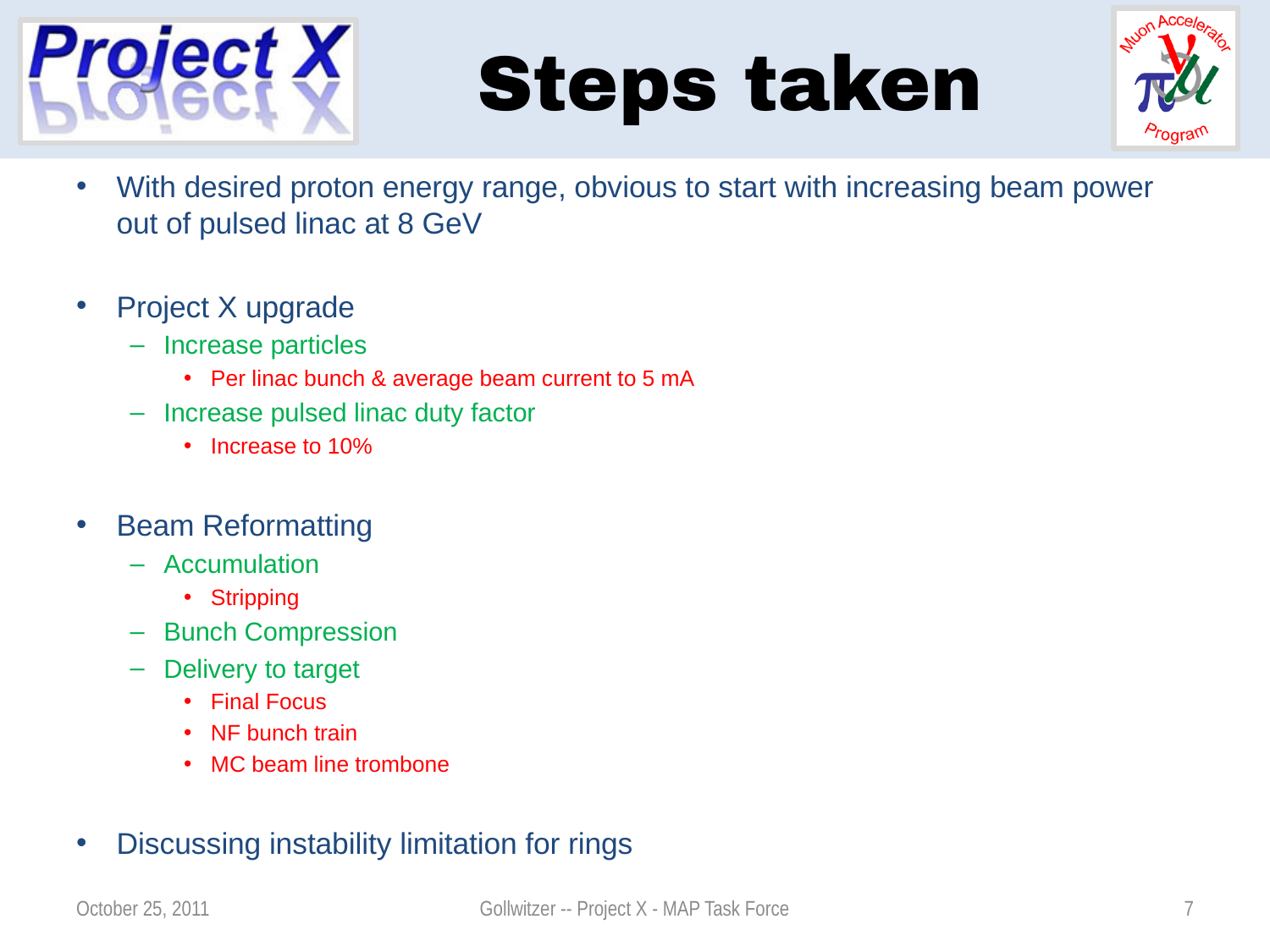

# Steps taken
With desired proton energy range, obvious to start with increasing beam power out of pulsed linac at 8 GeV

Project X upgrade
Increase particles
Per linac bunch & average beam current to 5 mA
Increase pulsed linac duty factor
Increase to 10%

Beam Reformatting
Accumulation
Stripping
Bunch Compression
Delivery to target
Final Focus
NF bunch train
MC beam line trombone

Discussing instability limitation for rings

October 25, 2011
Gollwitzer -- Project X - MAP Task Force
7